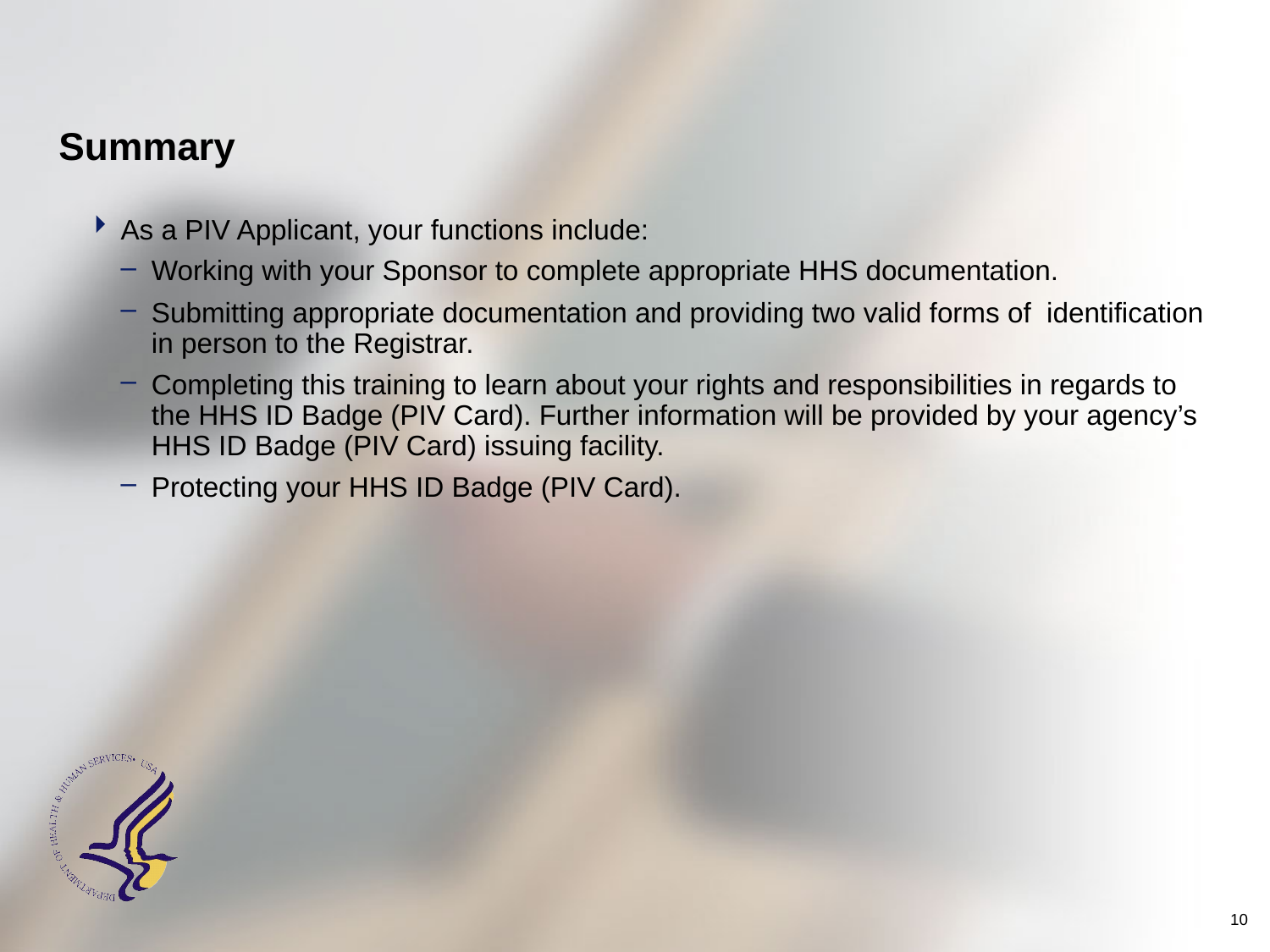

# Summary
As a PIV Applicant, your functions include:
Working with your Sponsor to complete appropriate HHS documentation.
Submitting appropriate documentation and providing two valid forms of  identification in person to the Registrar.
Completing this training to learn about your rights and responsibilities in regards to the HHS ID Badge (PIV Card). Further information will be provided by your agency’s HHS ID Badge (PIV Card) issuing facility.
Protecting your HHS ID Badge (PIV Card).